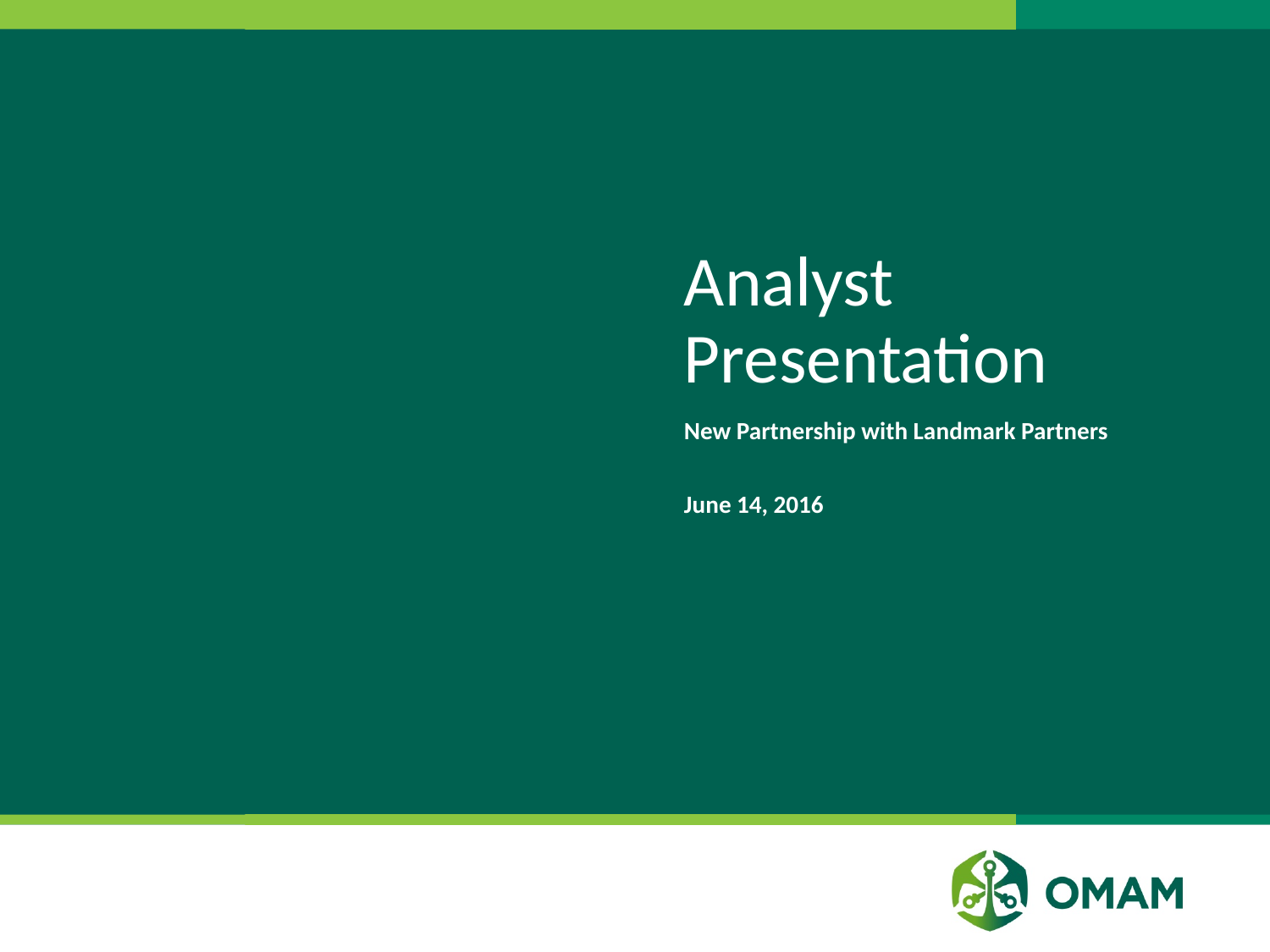

# Analyst Presentation
New Partnership with Landmark Partners
June 14, 2016